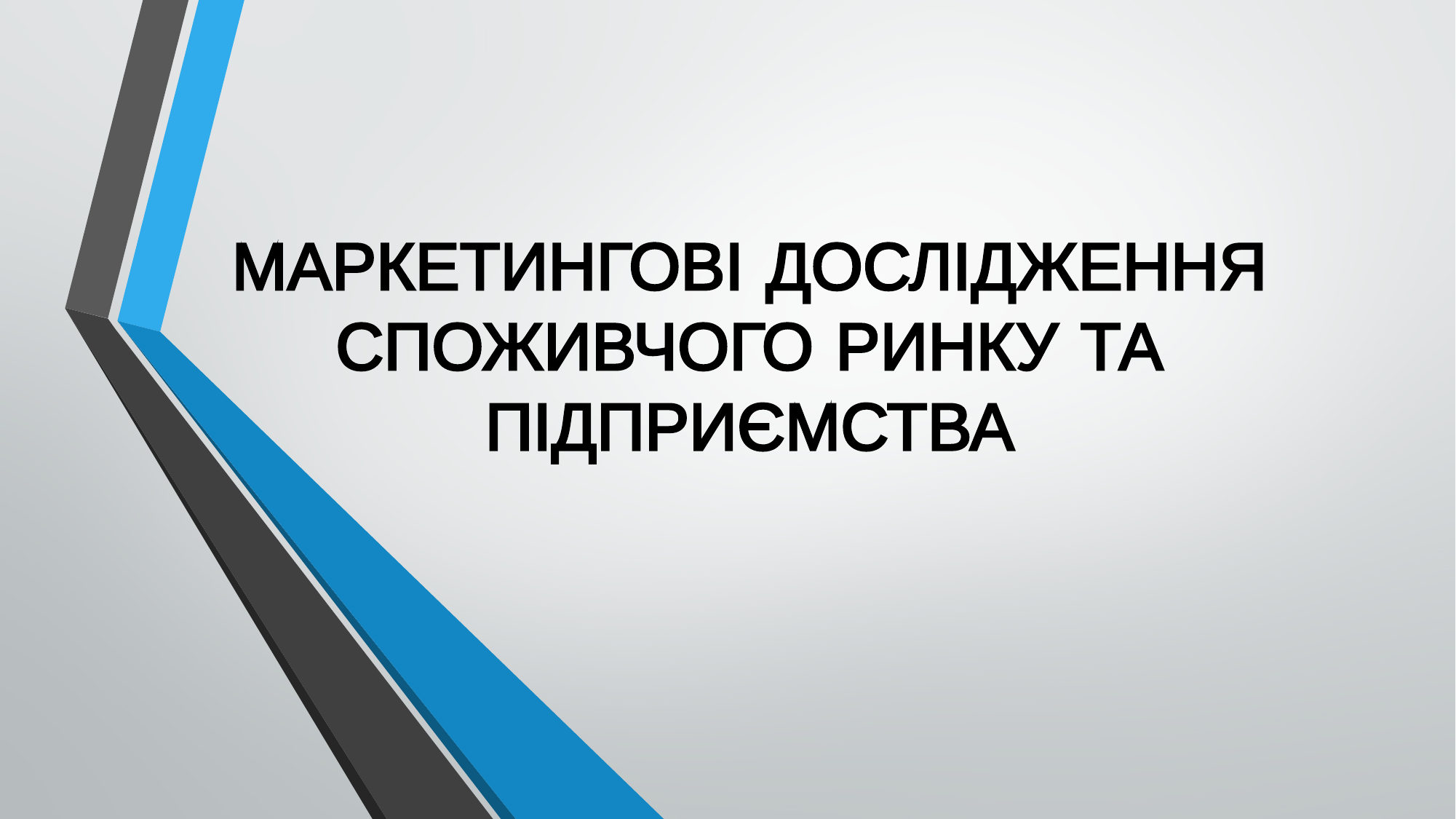

# МАРКЕТИНГОВІ ДОСЛІДЖЕННЯ СПОЖИВЧОГО РИНКУ ТА ПІДПРИЄМСТВА